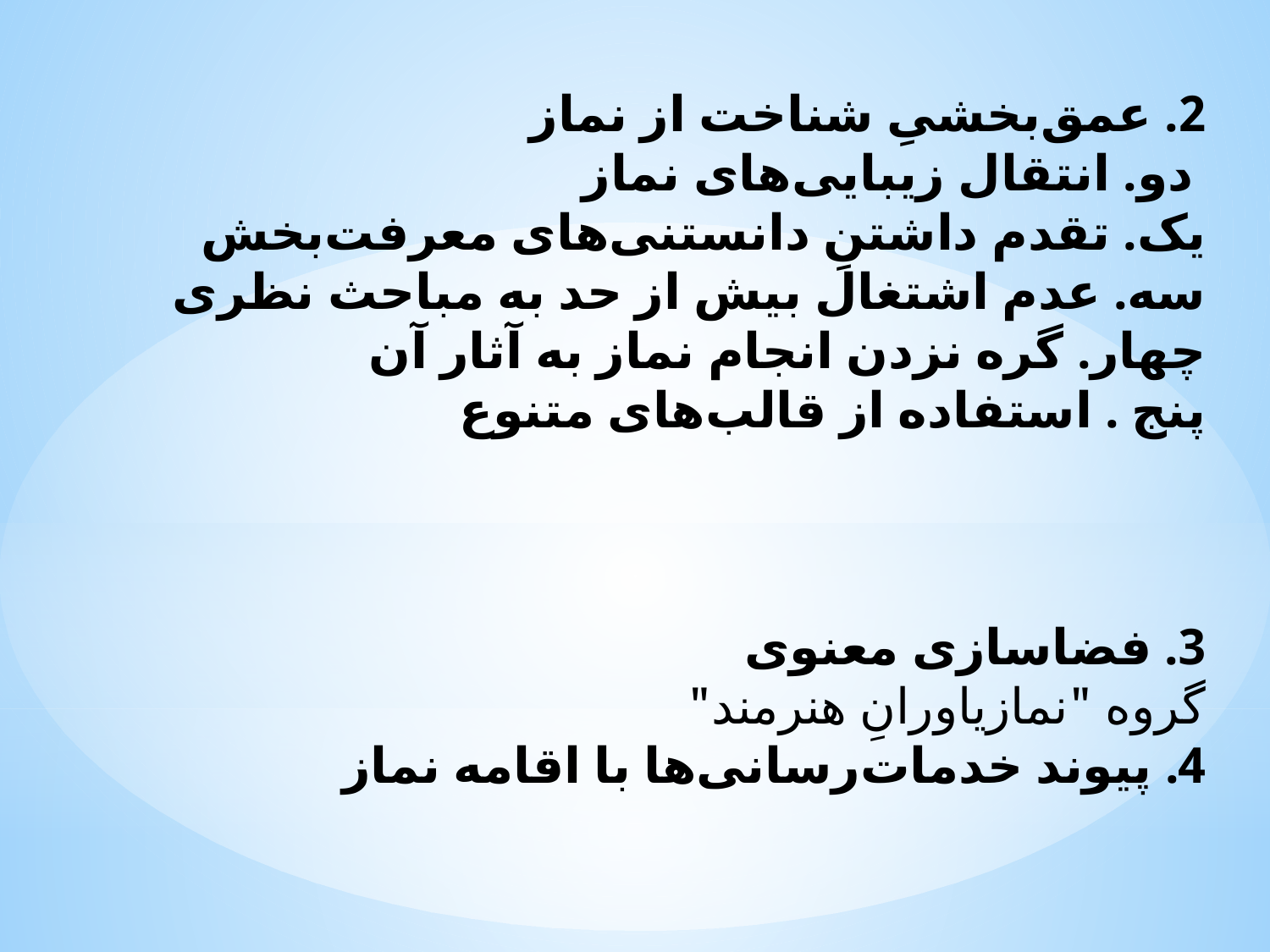

2. عمق‌بخشیِ شناخت از نماز
 دو. انتقال زیبایی‌های نماز
یک. تقدم داشتنِ دانستنی‌های معرفت‌بخش
سه. عدم اشتغال بیش از حد به مباحث نظری
چهار. گره نزدن انجام نماز به آثار آن
پنج . استفاده از قالب‌های متنوع

3. فضاسازی معنوی
گروه "نمازیاورانِ هنرمند"
4. پیوند خدمات‌رسانی‌ها با اقامه نماز